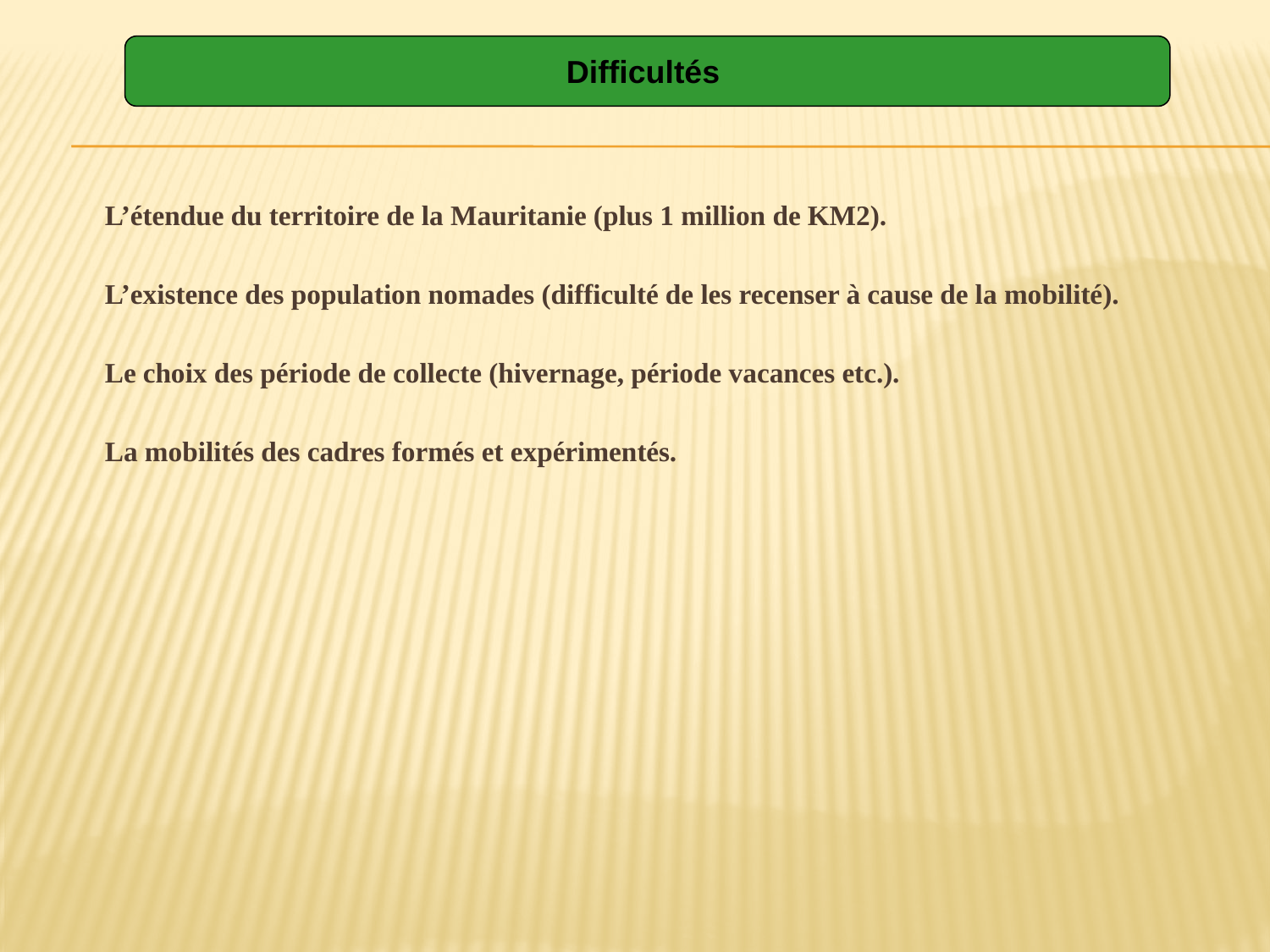

Difficultés
L’étendue du territoire de la Mauritanie (plus 1 million de KM2).

L’existence des population nomades (difficulté de les recenser à cause de la mobilité).

Le choix des période de collecte (hivernage, période vacances etc.).

La mobilités des cadres formés et expérimentés.